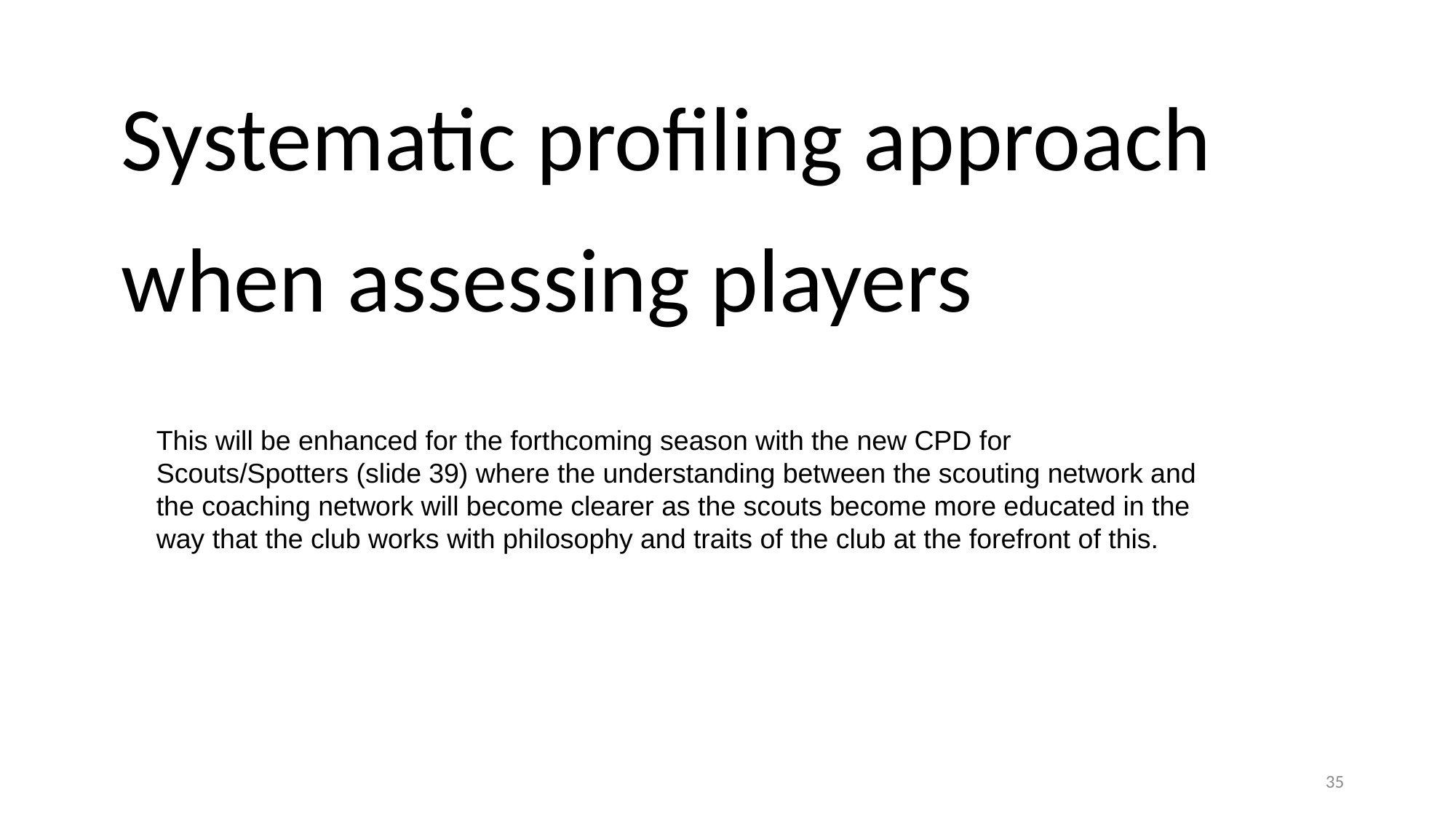

Systematic profiling approach
when assessing players

This will be enhanced for the forthcoming season with the new CPD for Scouts/Spotters (slide 39) where the understanding between the scouting network and the coaching network will become clearer as the scouts become more educated in the way that the club works with philosophy and traits of the club at the forefront of this.
35